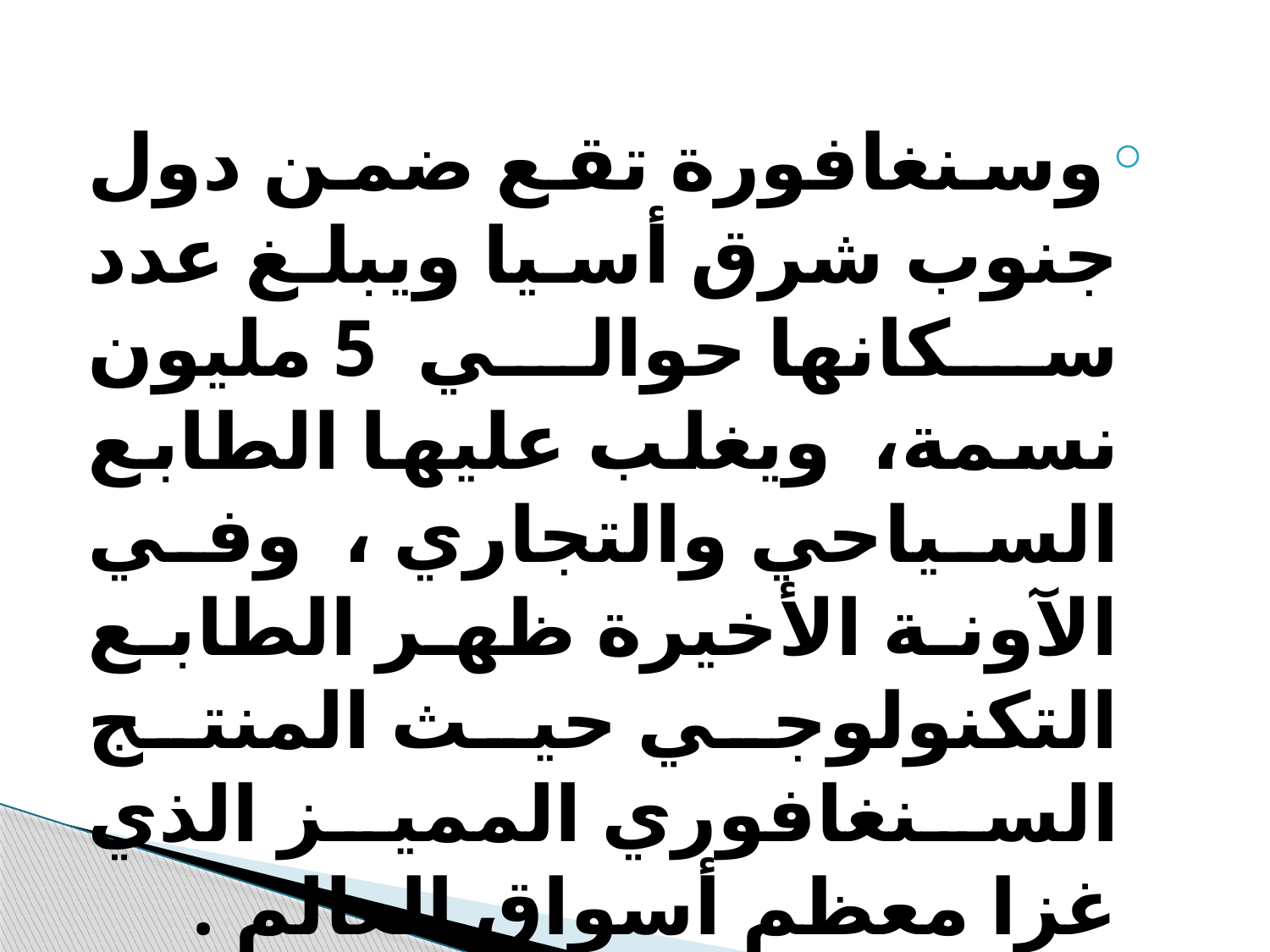

وسنغافورة تقع ضمن دول جنوب شرق أسيا ويبلغ عدد سكانها حوالي  5 مليون نسمة،  ويغلب عليها الطابع السياحي والتجاري ،  وفي الآونة الأخيرة ظهر الطابع التكنولوجي حيث المنتج السنغافوري المميز الذي غزا معظم أسواق العالم .